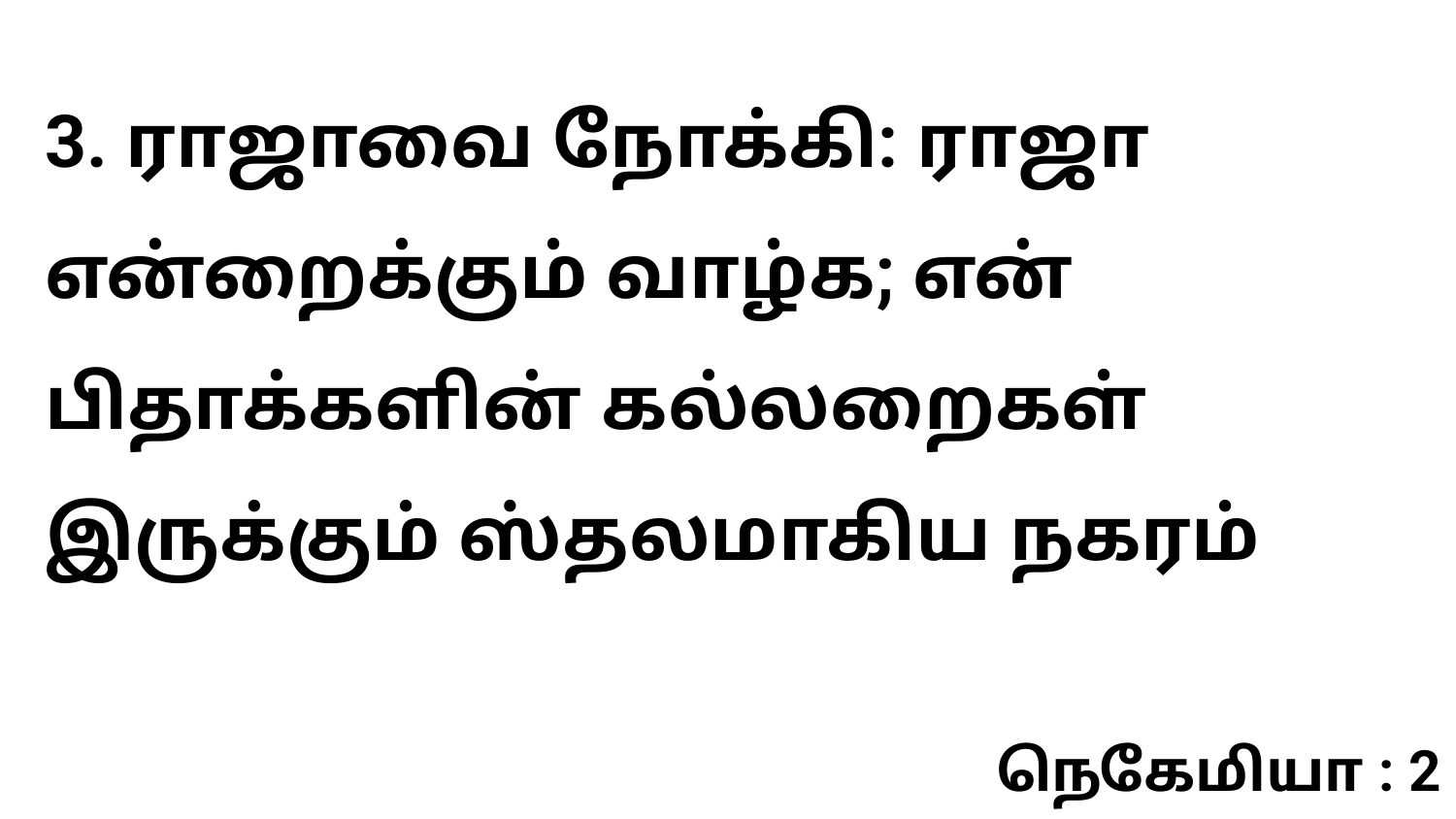

3. ராஜாவை நோக்கி: ராஜா என்றைக்கும் வாழ்க; என் பிதாக்களின் கல்லறைகள் இருக்கும் ஸ்தலமாகிய நகரம்
நெகேமியா : 2